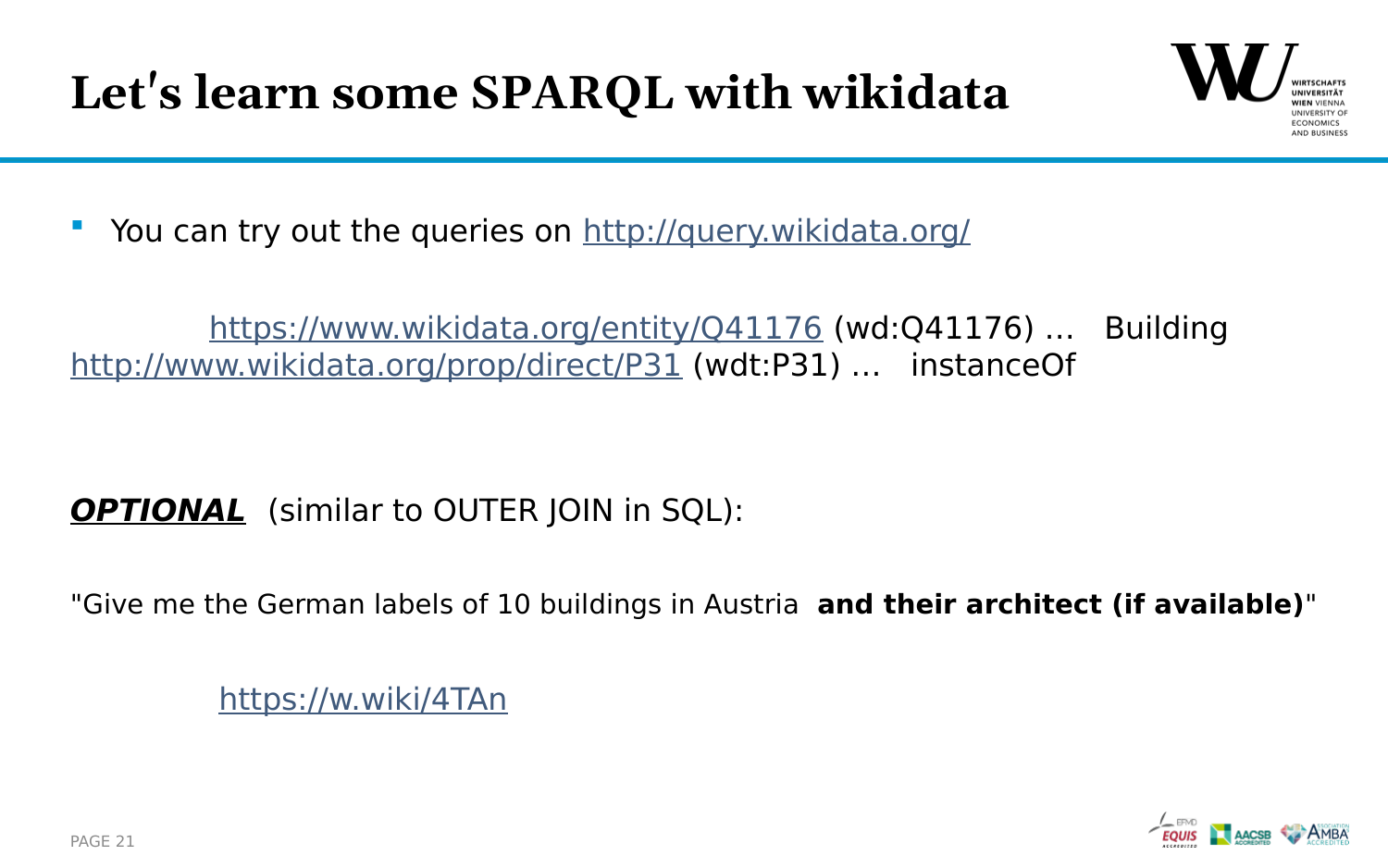

# Let's learn some SPARQL with wikidata
You can try out the queries on http://query.wikidata.org/

	https://www.wikidata.org/entity/Q41176 (wd:Q41176) …   Building 	http://www.wikidata.org/prop/direct/P31 (wdt:P31) …   instanceOf

OPTIONAL  (similar to OUTER JOIN in SQL):

"Give me the German labels of 10 buildings in Austria  and their architect (if available)"

	 https://w.wiki/4TAn

Page 21